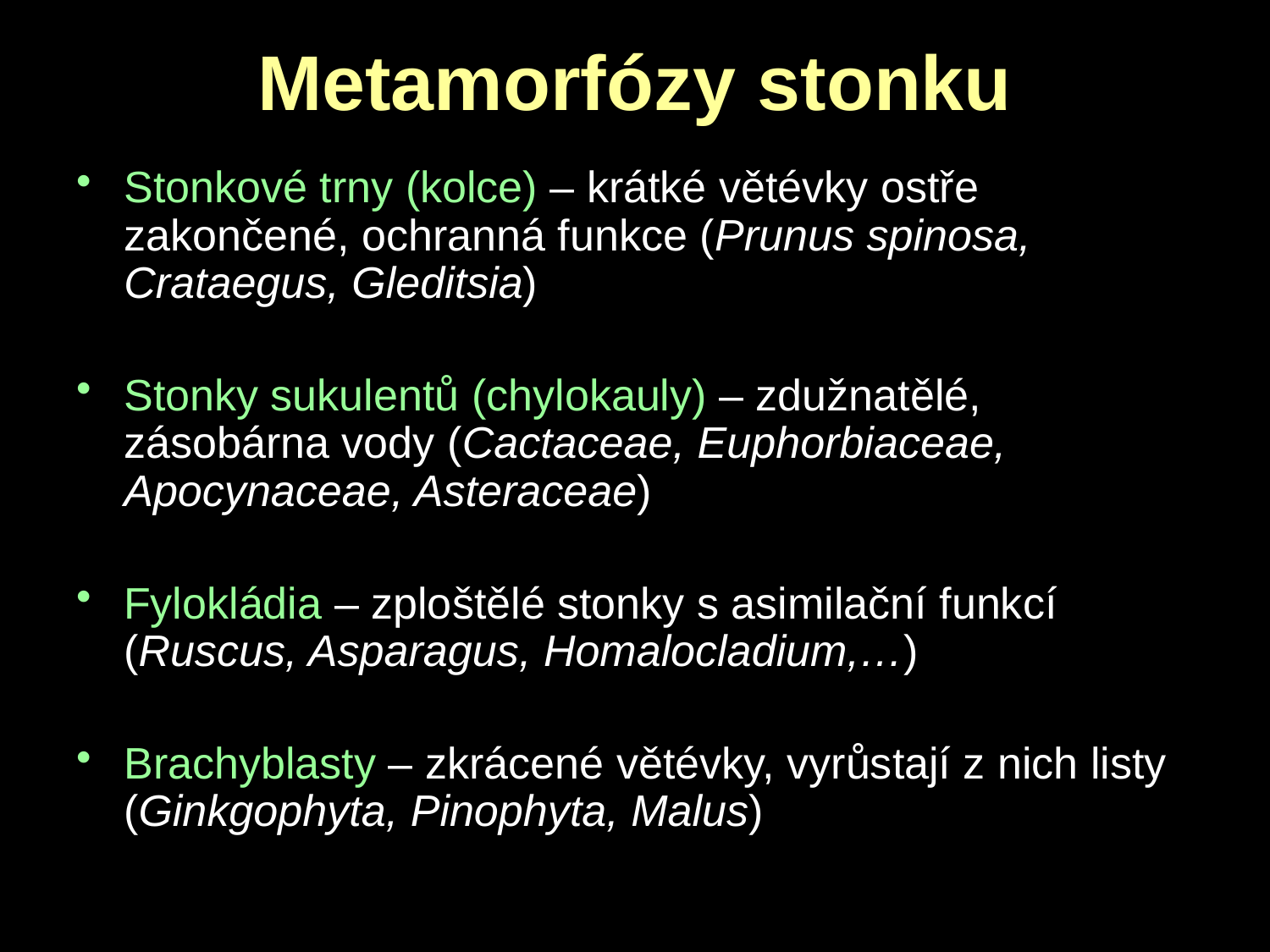

# Metamorfózy stonku
Stonkové trny (kolce) – krátké větévky ostře zakončené, ochranná funkce (Prunus spinosa, Crataegus, Gleditsia)

Stonky sukulentů (chylokauly) – zdužnatělé, zásobárna vody (Cactaceae, Euphorbiaceae, Apocynaceae, Asteraceae)

Fylokládia – zploštělé stonky s asimilační funkcí (Ruscus, Asparagus, Homalocladium,…)

Brachyblasty – zkrácené větévky, vyrůstají z nich listy (Ginkgophyta, Pinophyta, Malus)